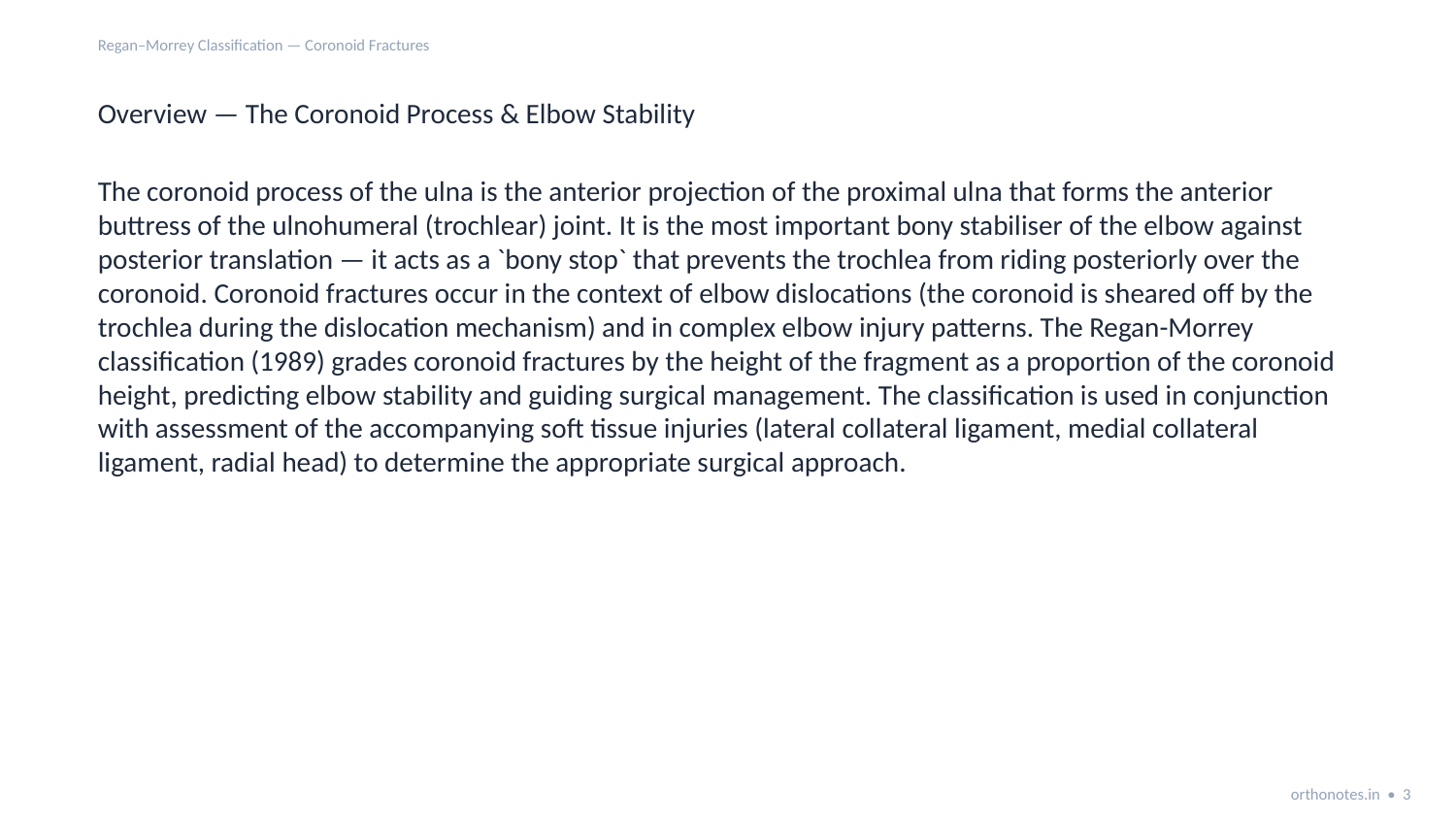

Regan–Morrey Classification — Coronoid Fractures
Overview — The Coronoid Process & Elbow Stability
The coronoid process of the ulna is the anterior projection of the proximal ulna that forms the anterior buttress of the ulnohumeral (trochlear) joint. It is the most important bony stabiliser of the elbow against posterior translation — it acts as a `bony stop` that prevents the trochlea from riding posteriorly over the coronoid. Coronoid fractures occur in the context of elbow dislocations (the coronoid is sheared off by the trochlea during the dislocation mechanism) and in complex elbow injury patterns. The Regan-Morrey classification (1989) grades coronoid fractures by the height of the fragment as a proportion of the coronoid height, predicting elbow stability and guiding surgical management. The classification is used in conjunction with assessment of the accompanying soft tissue injuries (lateral collateral ligament, medial collateral ligament, radial head) to determine the appropriate surgical approach.
orthonotes.in  •  3